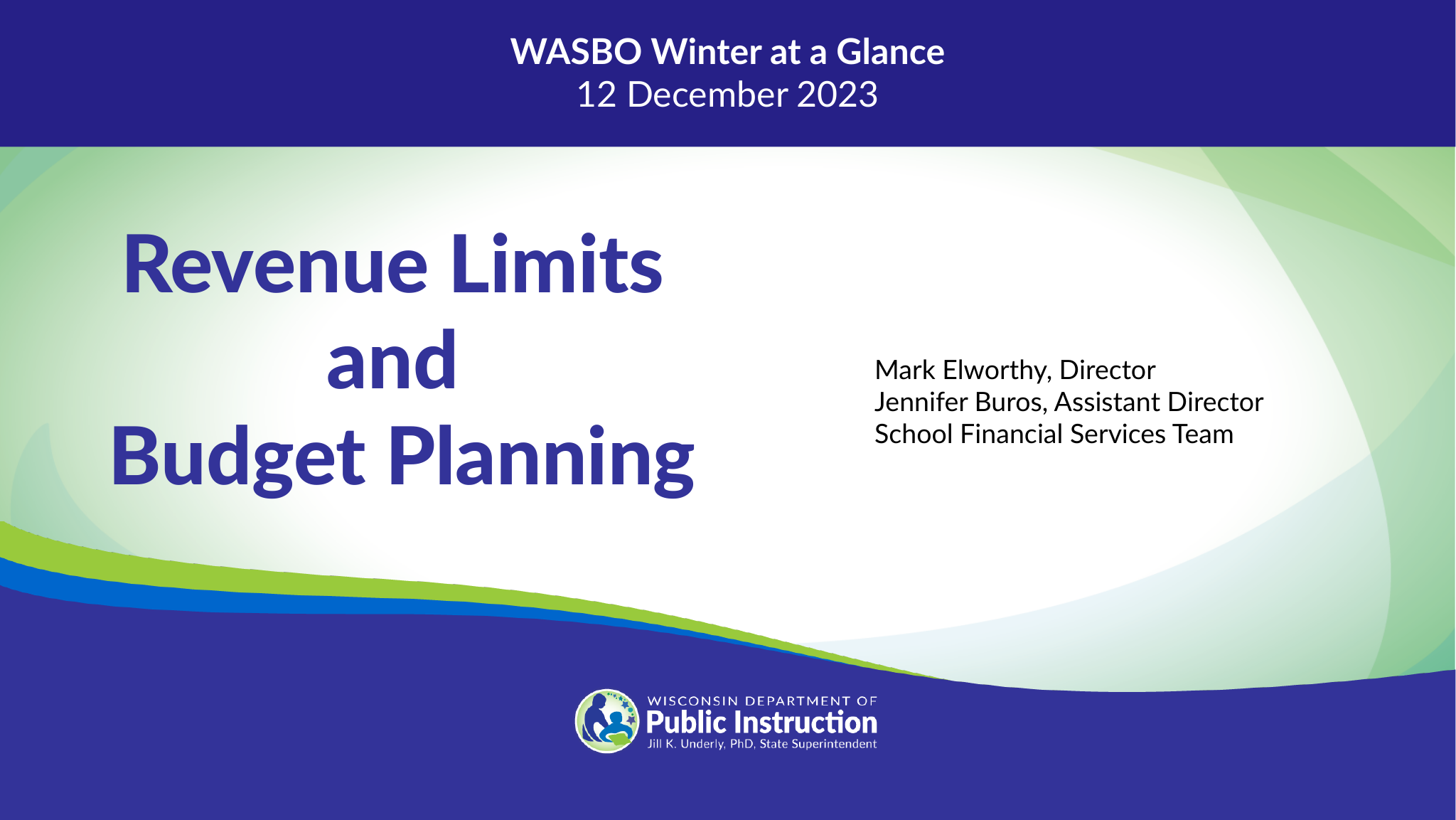

WASBO Winter at a Glance
12 December 2023
Revenue Limits
and
Budget Planning
Mark Elworthy, Director
Jennifer Buros, Assistant Director
School Financial Services Team